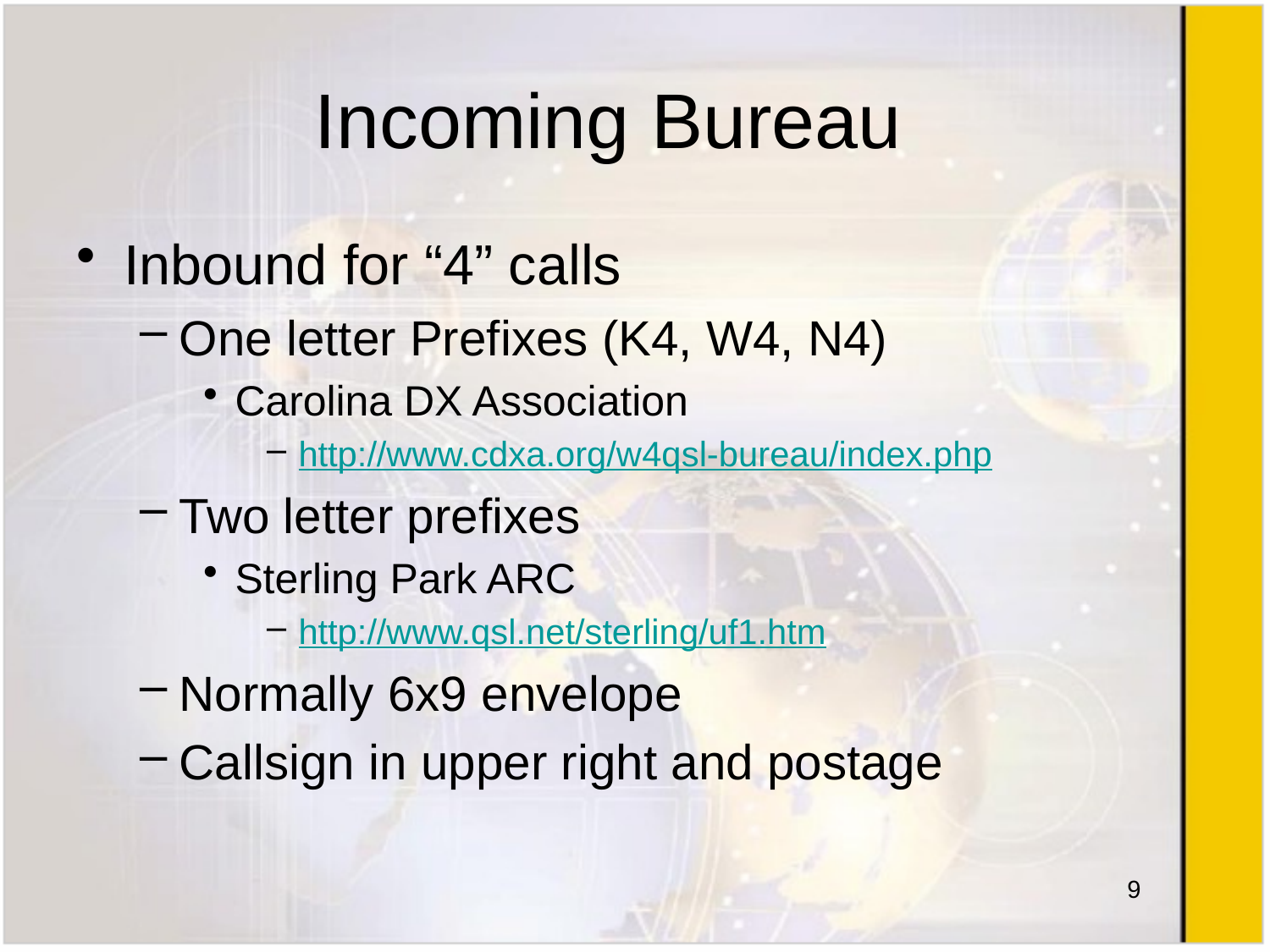

# Incoming Bureau
Inbound for “4” calls
One letter Prefixes (K4, W4, N4)
Carolina DX Association
http://www.cdxa.org/w4qsl-bureau/index.php
Two letter prefixes
Sterling Park ARC
http://www.qsl.net/sterling/uf1.htm
Normally 6x9 envelope
Callsign in upper right and postage

9